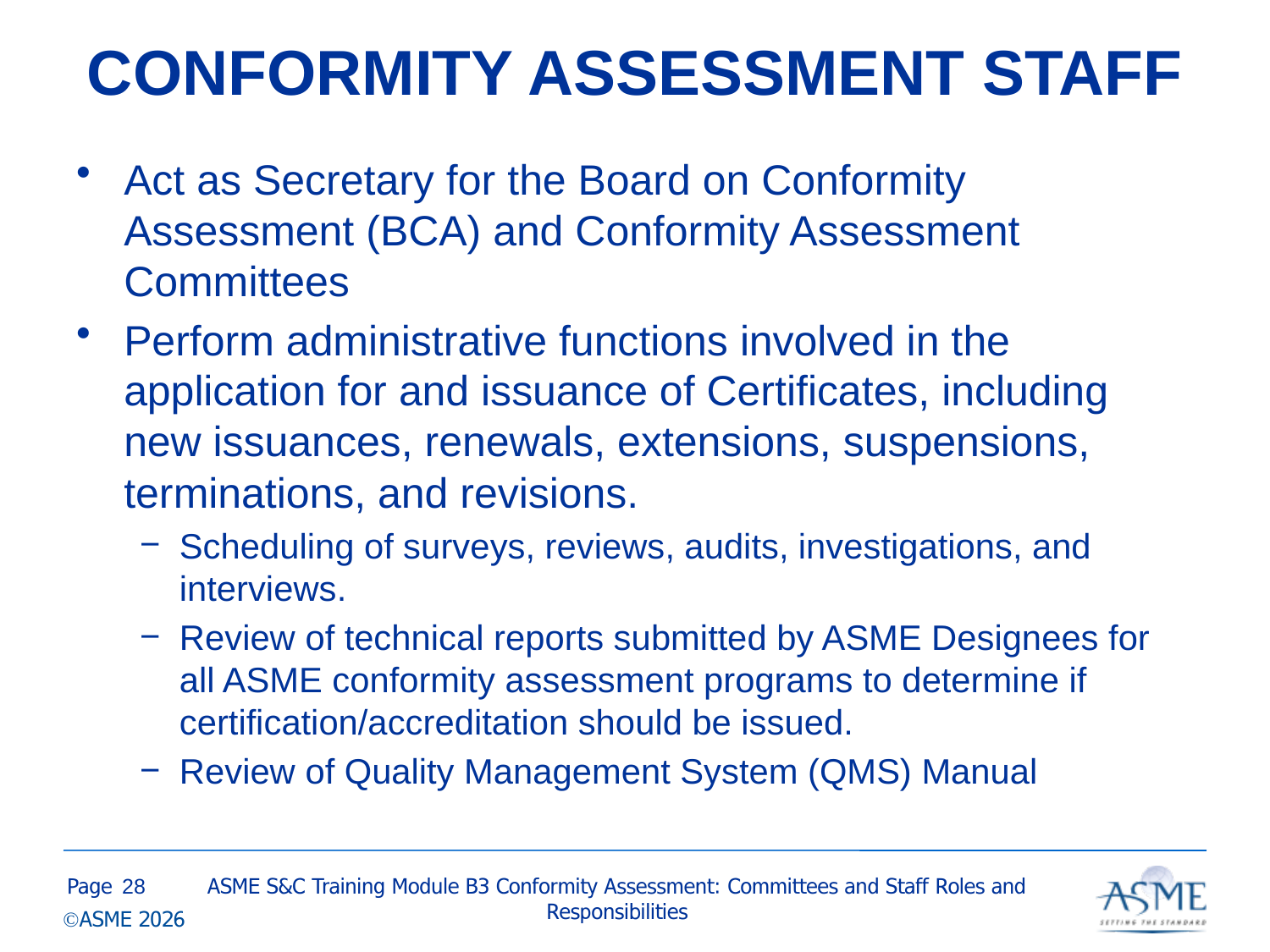

# CONFORMITY ASSESSMENT STAFF
Act as Secretary for the Board on Conformity Assessment (BCA) and Conformity Assessment Committees
Perform administrative functions involved in the application for and issuance of Certificates, including new issuances, renewals, extensions, suspensions, terminations, and revisions.
Scheduling of surveys, reviews, audits, investigations, and interviews.
Review of technical reports submitted by ASME Designees for all ASME conformity assessment programs to determine if certification/accreditation should be issued.
Review of Quality Management System (QMS) Manual
28
ASME S&C Training Module B3 Conformity Assessment: Committees and Staff Roles and Responsibilities